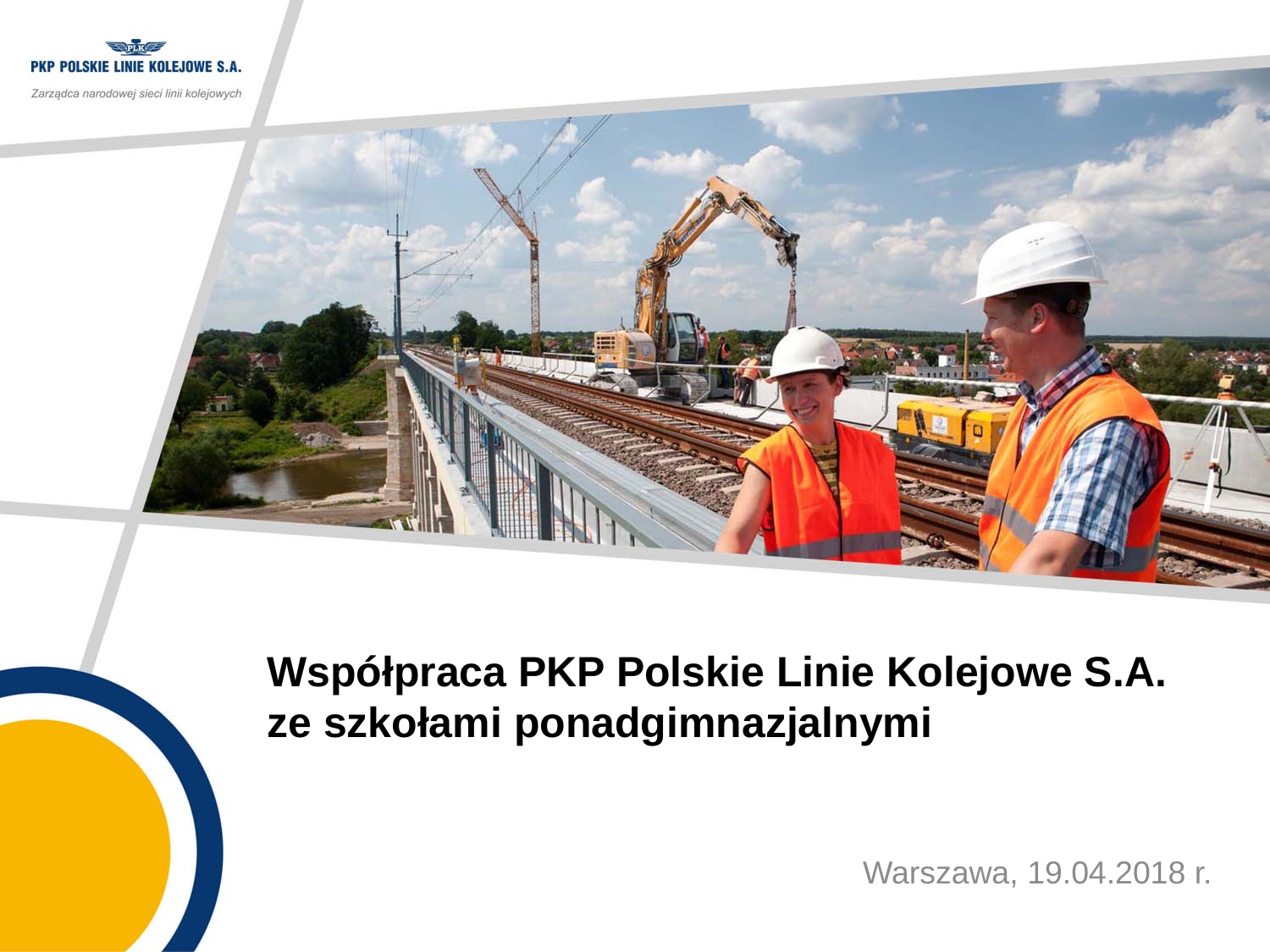

# Współpraca PKP Polskie Linie Kolejowe S.A. ze szkołami ponadgimnazjalnymi
Warszawa, 19.04.2018 r.